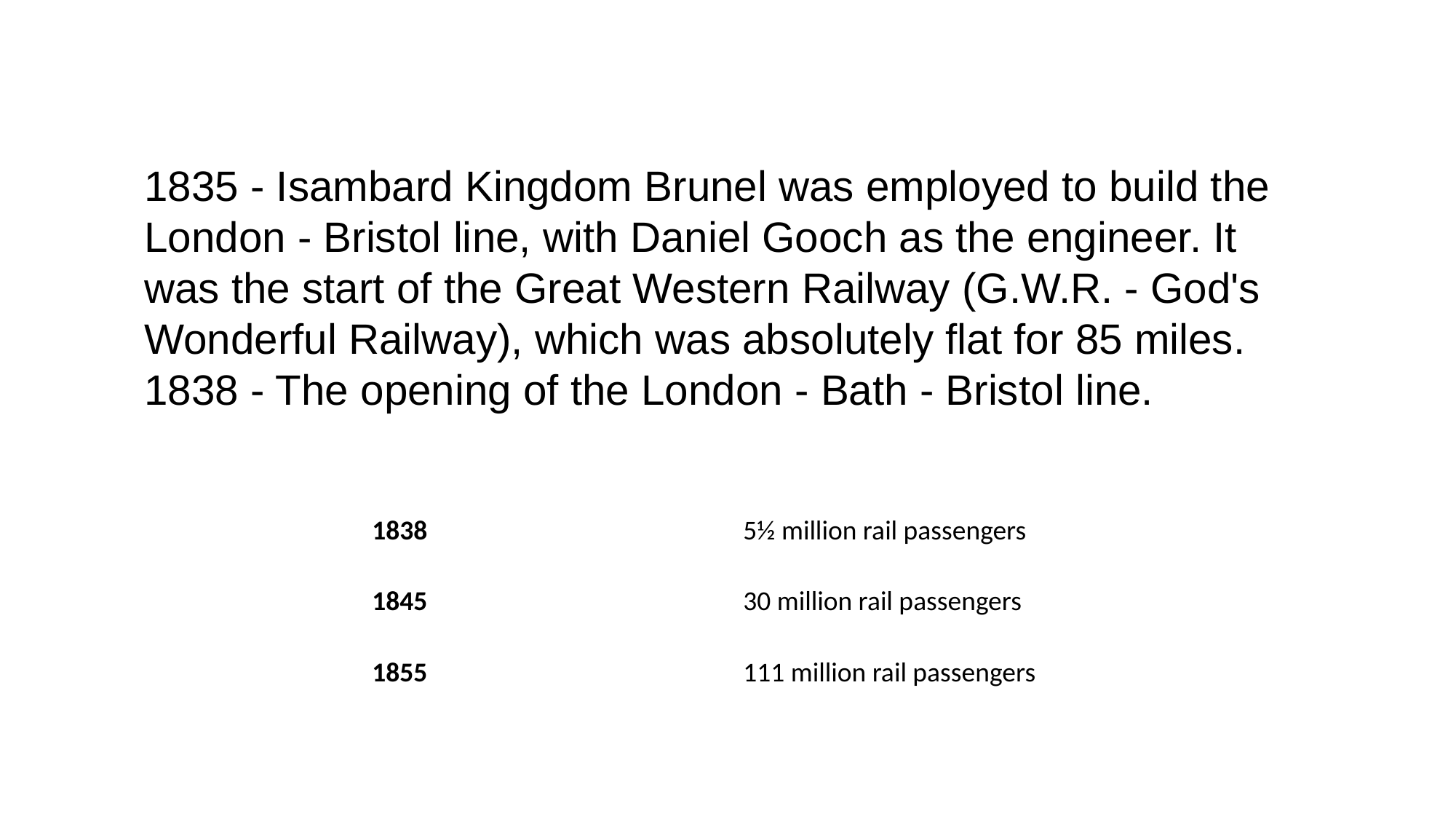

1835 - Isambard Kingdom Brunel was employed to build the London - Bristol line, with Daniel Gooch as the engineer. It was the start of the Great Western Railway (G.W.R. - God's Wonderful Railway), which was absolutely flat for 85 miles.
1838 - The opening of the London - Bath - Bristol line.
| 1838 | 5½ million rail passengers |
| --- | --- |
| 1845 | 30 million rail passengers |
| 1855 | 111 million rail passengers |